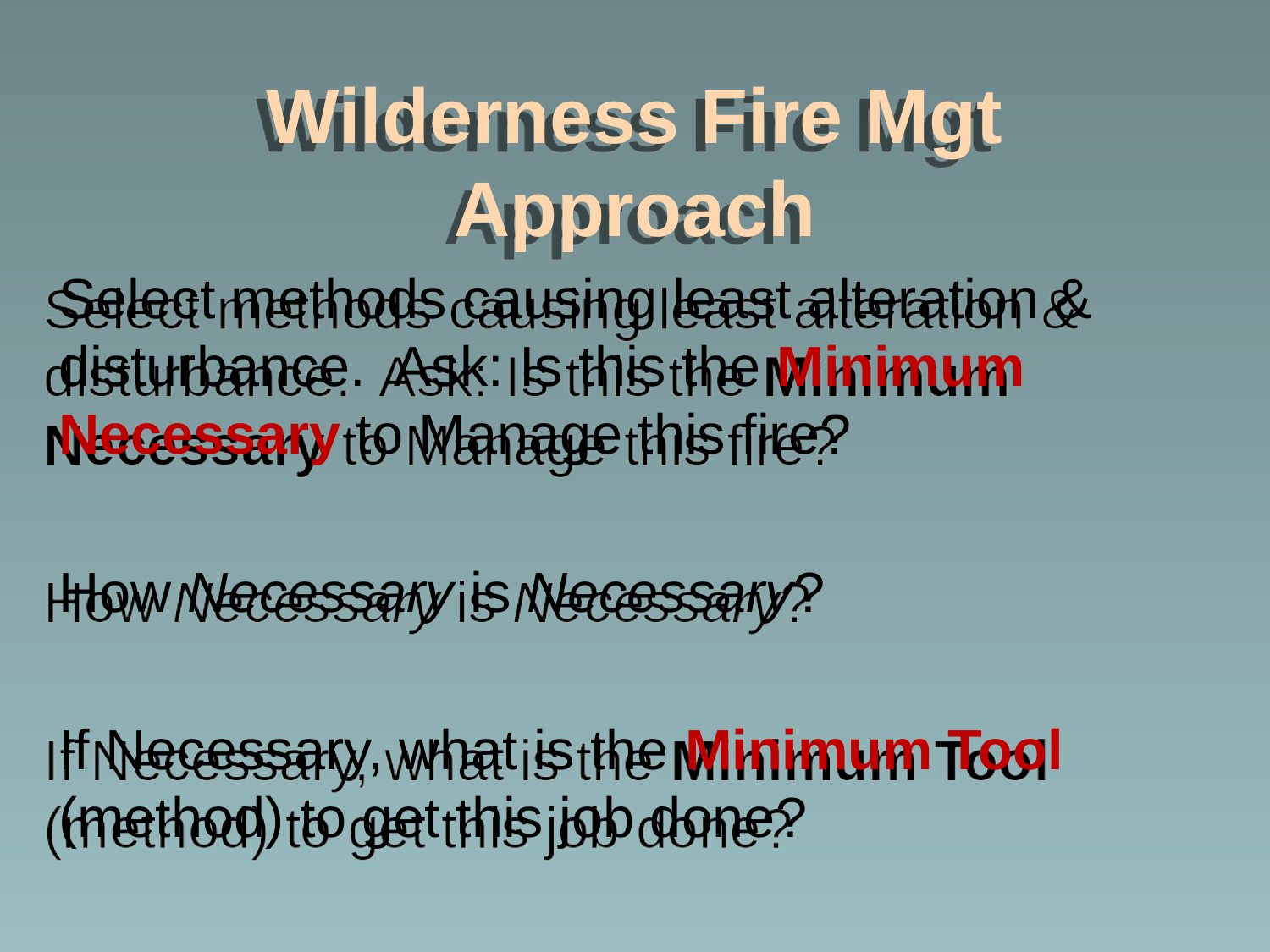

# Wilderness Fire Mgt Approach
Select methods causing least alteration & disturbance.  Ask: Is this the Minimum Necessary to Manage this fire?

How Necessary is Necessary?

If Necessary, what is the Minimum Tool (method) to get this job done?